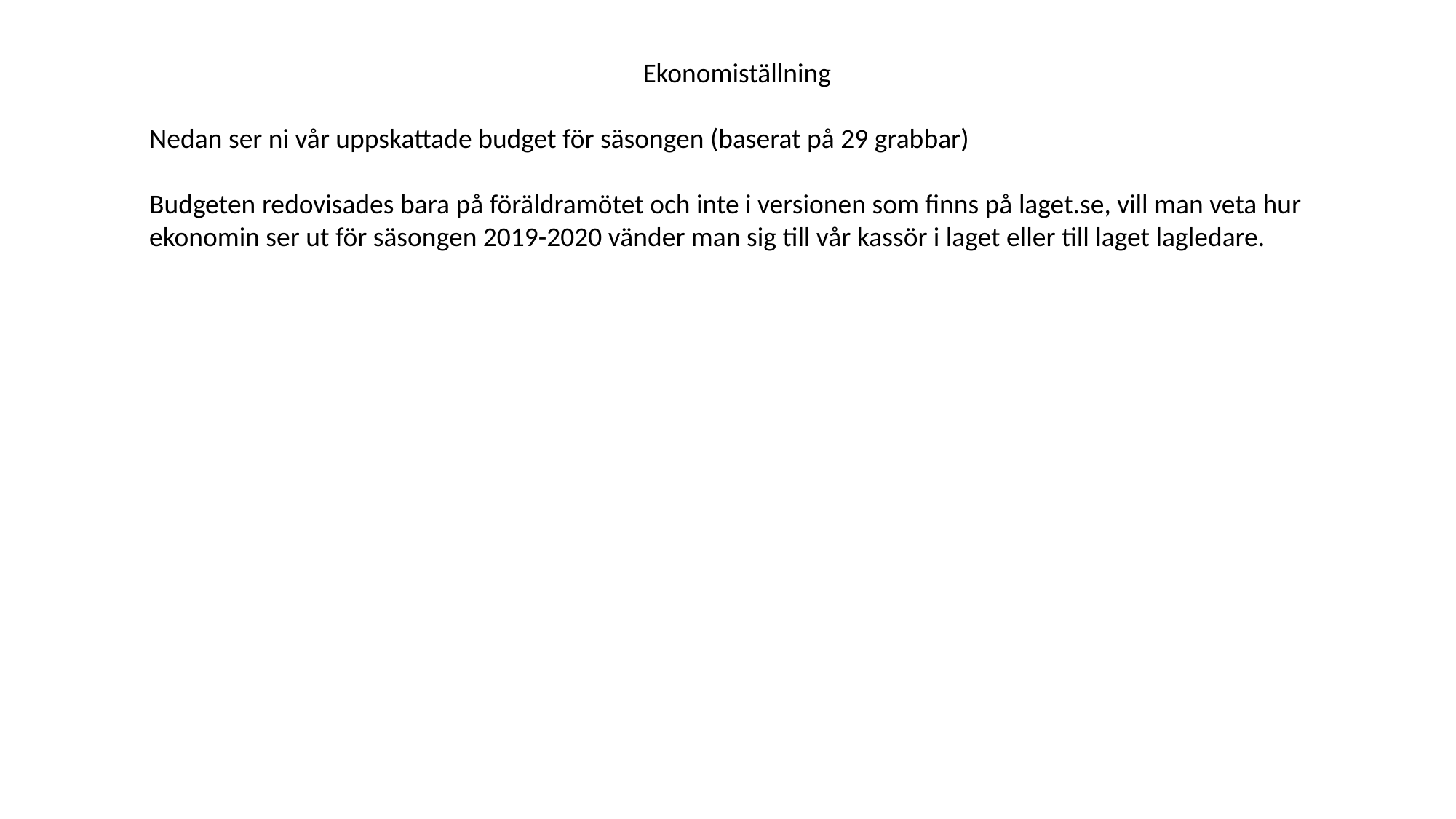

Ekonomiställning

Nedan ser ni vår uppskattade budget för säsongen (baserat på 29 grabbar)

Budgeten redovisades bara på föräldramötet och inte i versionen som finns på laget.se, vill man veta hur ekonomin ser ut för säsongen 2019-2020 vänder man sig till vår kassör i laget eller till laget lagledare.